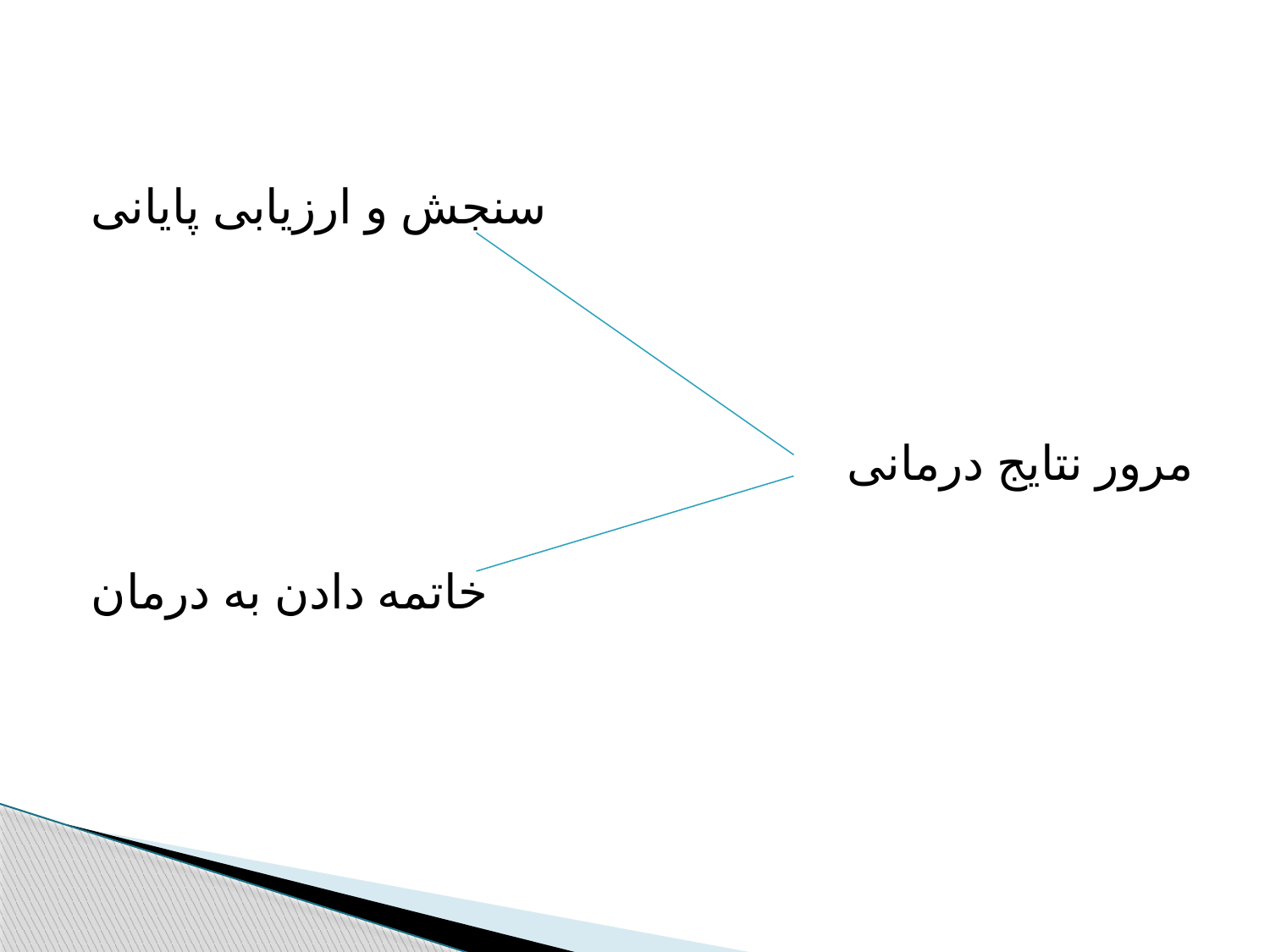

سنجش و ارزیابی پایانی

مرور نتایج درمانی

خاتمه دادن به درمان